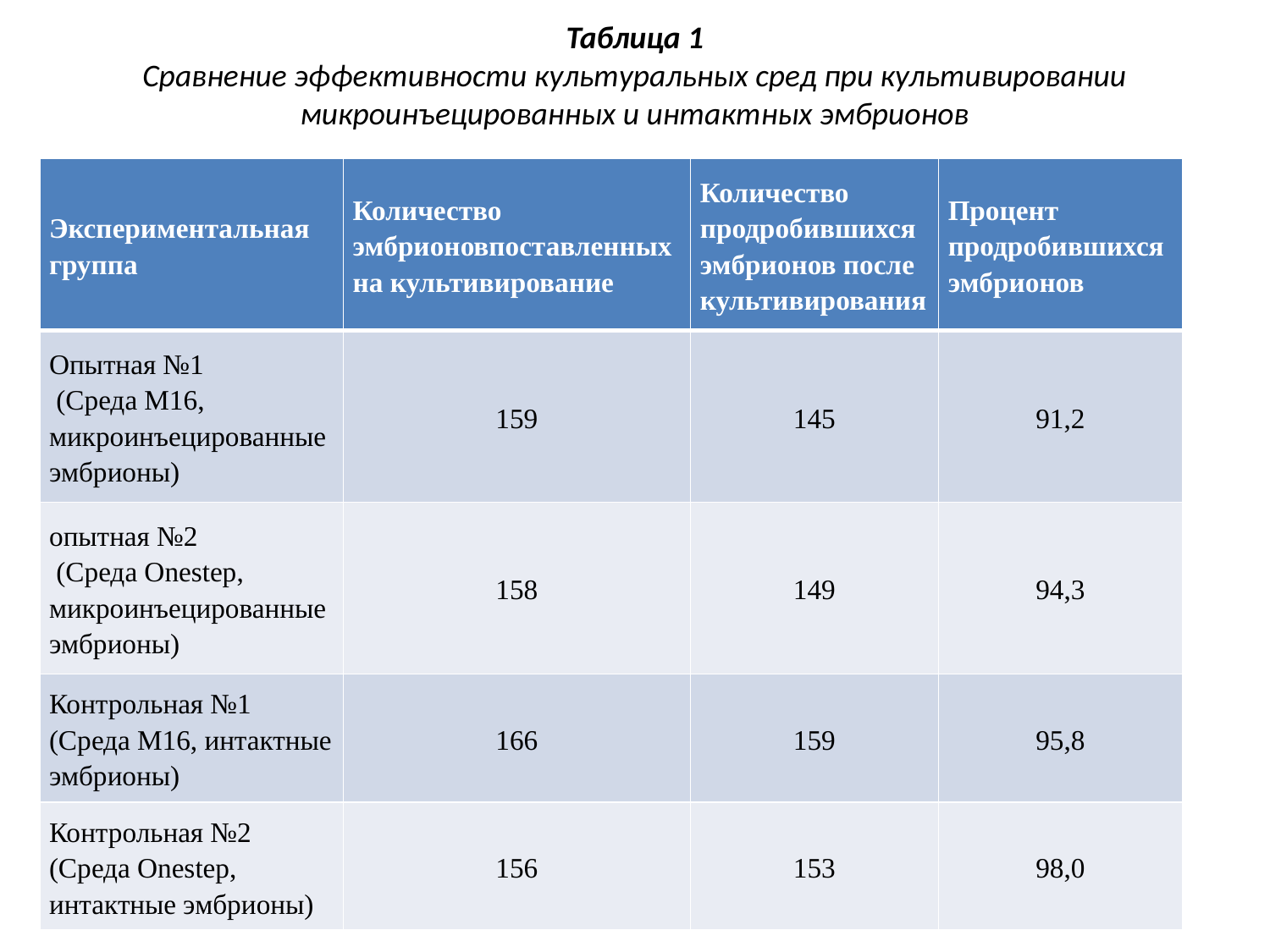

# Таблица 1 Сравнение эффективности культуральных сред при культивировании микроинъецированных и интактных эмбрионов
| Экспериментальная группа | Количество эмбрионовпоставленных на культивирование | Количество продробившихся эмбрионов после культивирования | Процент продробившихся эмбрионов |
| --- | --- | --- | --- |
| Опытная №1 (Среда М16, микроинъецированные эмбрионы) | 159 | 145 | 91,2 |
| опытная №2 (Среда Onestep, микроинъецированные эмбрионы) | 158 | 149 | 94,3 |
| Контрольная №1 (Среда М16, интактные эмбрионы) | 166 | 159 | 95,8 |
| Контрольная №2 (Среда Onestep, интактные эмбрионы) | 156 | 153 | 98,0 |